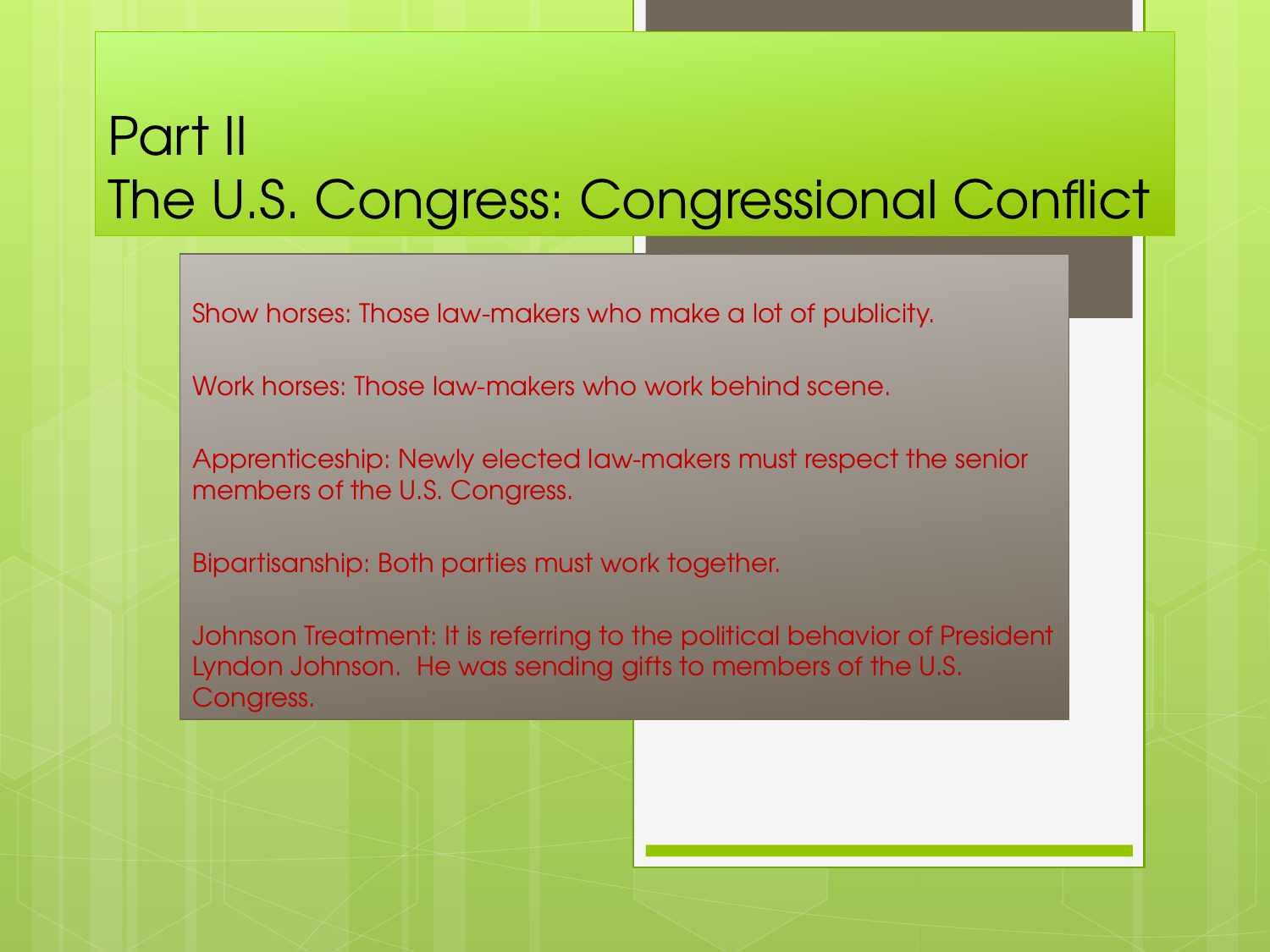

# Part II The U.S. Congress: Congressional Conflict

Show horses: Those law-makers who make a lot of publicity.

Work horses: Those law-makers who work behind scene.

Apprenticeship: Newly elected law-makers must respect the senior members of the U.S. Congress.

Bipartisanship: Both parties must work together.

Johnson Treatment: It is referring to the political behavior of President Lyndon Johnson.  He was sending gifts to members of the U.S. Congress.